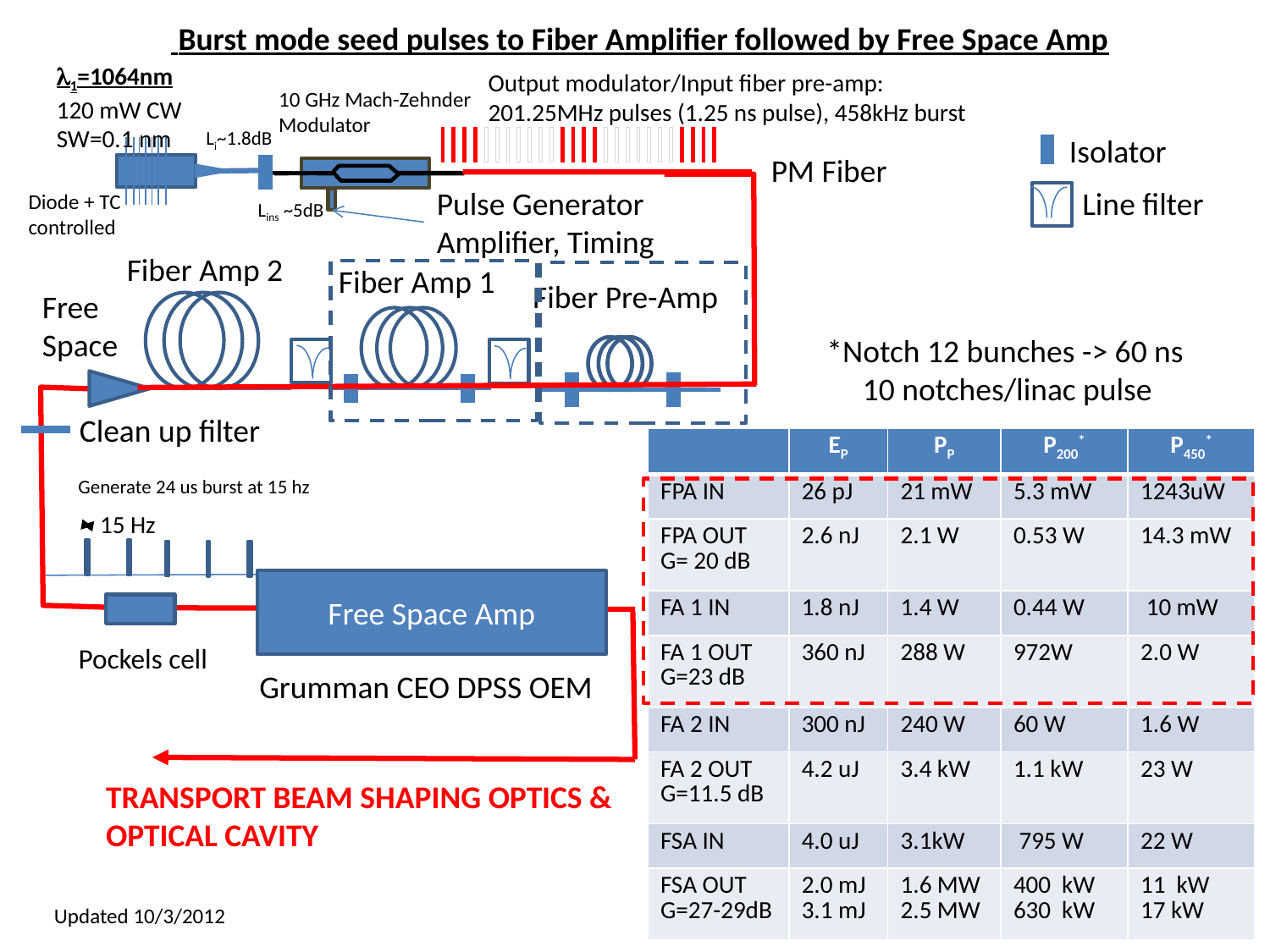

# Burst mode seed pulses to Fiber Amplifier followed by Free Space Amp
λ1=1064nm
120 mW CW
SW=0.1 nm
Output modulator/Input fiber pre-amp:
201.25MHz pulses (1.25 ns pulse), 458kHz burst
10 GHz Mach-Zehnder
Modulator
Li~1.8dB
Isolator
Line filter

PM Fiber

Pulse Generator
Amplifier, Timing
Diode + TC
controlled
Lins ~5dB
Fiber Amp 2
Fiber Amp 1

Fiber Pre-Amp

Free
Space
*Notch 12 bunches -> 60 ns
     10 notches/linac pulse

Clean up filter
|  | EP | PP | P200\* | P450\* |
| --- | --- | --- | --- | --- |
| FPA IN | 26 pJ | 21 mW | 5.3 mW | 1243uW |
| FPA OUT G= 20 dB | 2.6 nJ | 2.1 W | 0.53 W | 14.3 mW |
| FA 1 IN | 1.8 nJ | 1.4 W | 0.44 W | 10 mW |
| FA 1 OUT G=23 dB | 360 nJ | 288 W | 972W | 2.0 W |
| FA 2 IN | 300 nJ | 240 W | 60 W | 1.6 W |
| FA 2 OUT G=11.5 dB | 4.2 uJ | 3.4 kW | 1.1 kW | 23 W |
| FSA IN | 4.0 uJ | 3.1kW | 795 W | 22 W |
| FSA OUT G=27-29dB | 2.0 mJ 3.1 mJ | 1.6 MW 2.5 MW | 400 kW 630 kW | 11 kW 17 kW |
Generate 24 us burst at 15 hz

15 Hz

Free Space Amp

Pockels cell
Grumman CEO DPSS OEM
TRANSPORT BEAM SHAPING OPTICS &
OPTICAL CAVITY
Updated 10/3/2012